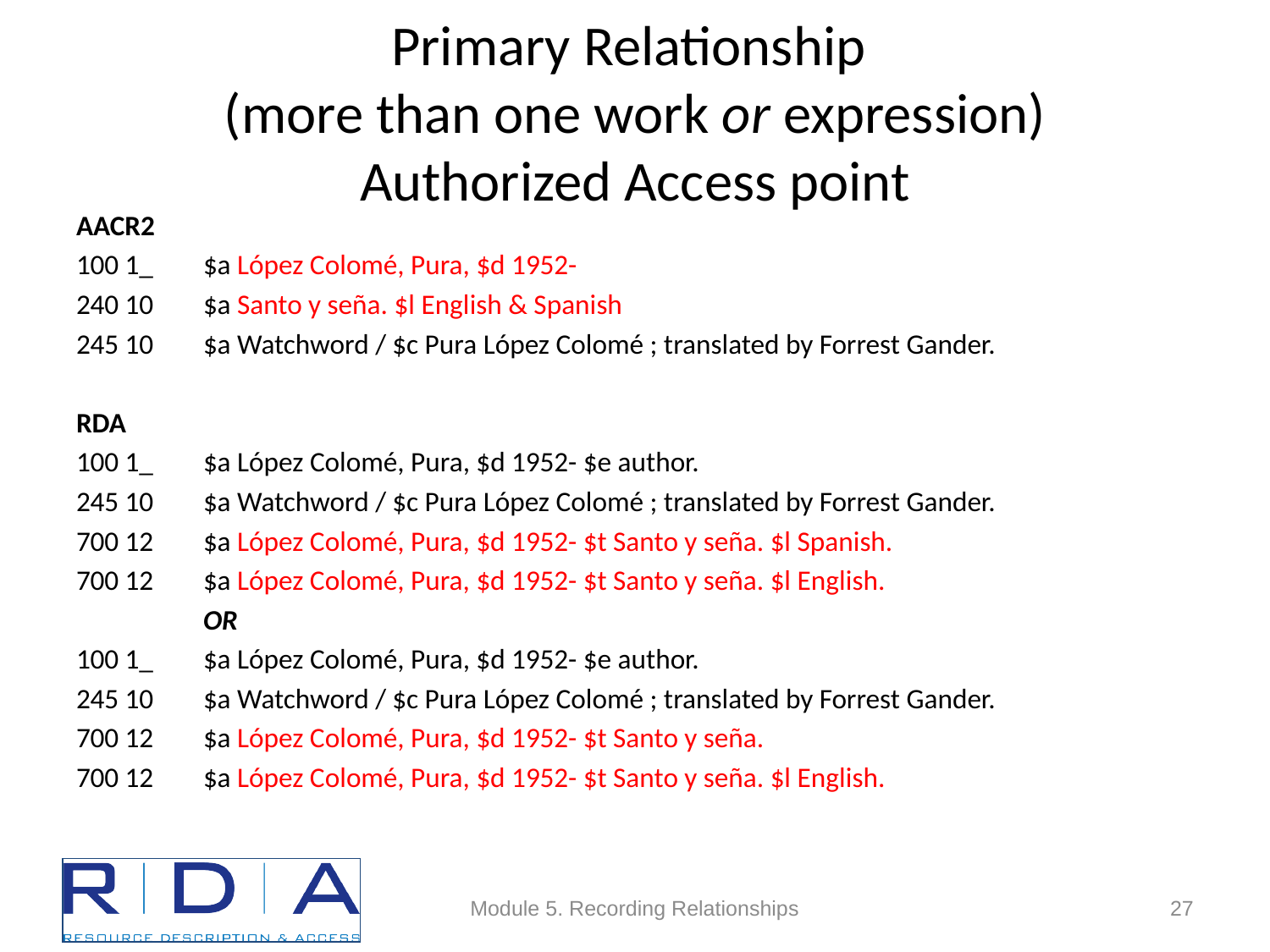

# Primary Relationship (more than one work or expression) Authorized Access point
AACR2
100 1_	$a López Colomé, Pura, $d 1952-
240 10	$a Santo y seña. $l English & Spanish
245 10	$a Watchword / $c Pura López Colomé ; translated by Forrest Gander.

RDA
100 1_	$a López Colomé, Pura, $d 1952- $e author.
245 10	$a Watchword / $c Pura López Colomé ; translated by Forrest Gander.
700 12	$a López Colomé, Pura, $d 1952- $t Santo y seña. $l Spanish.
700 12	$a López Colomé, Pura, $d 1952- $t Santo y seña. $l English.
	OR
100 1_	$a López Colomé, Pura, $d 1952- $e author.
245 10	$a Watchword / $c Pura López Colomé ; translated by Forrest Gander.
700 12	$a López Colomé, Pura, $d 1952- $t Santo y seña.
700 12	$a López Colomé, Pura, $d 1952- $t Santo y seña. $l English.

Module 5. Recording Relationships
27